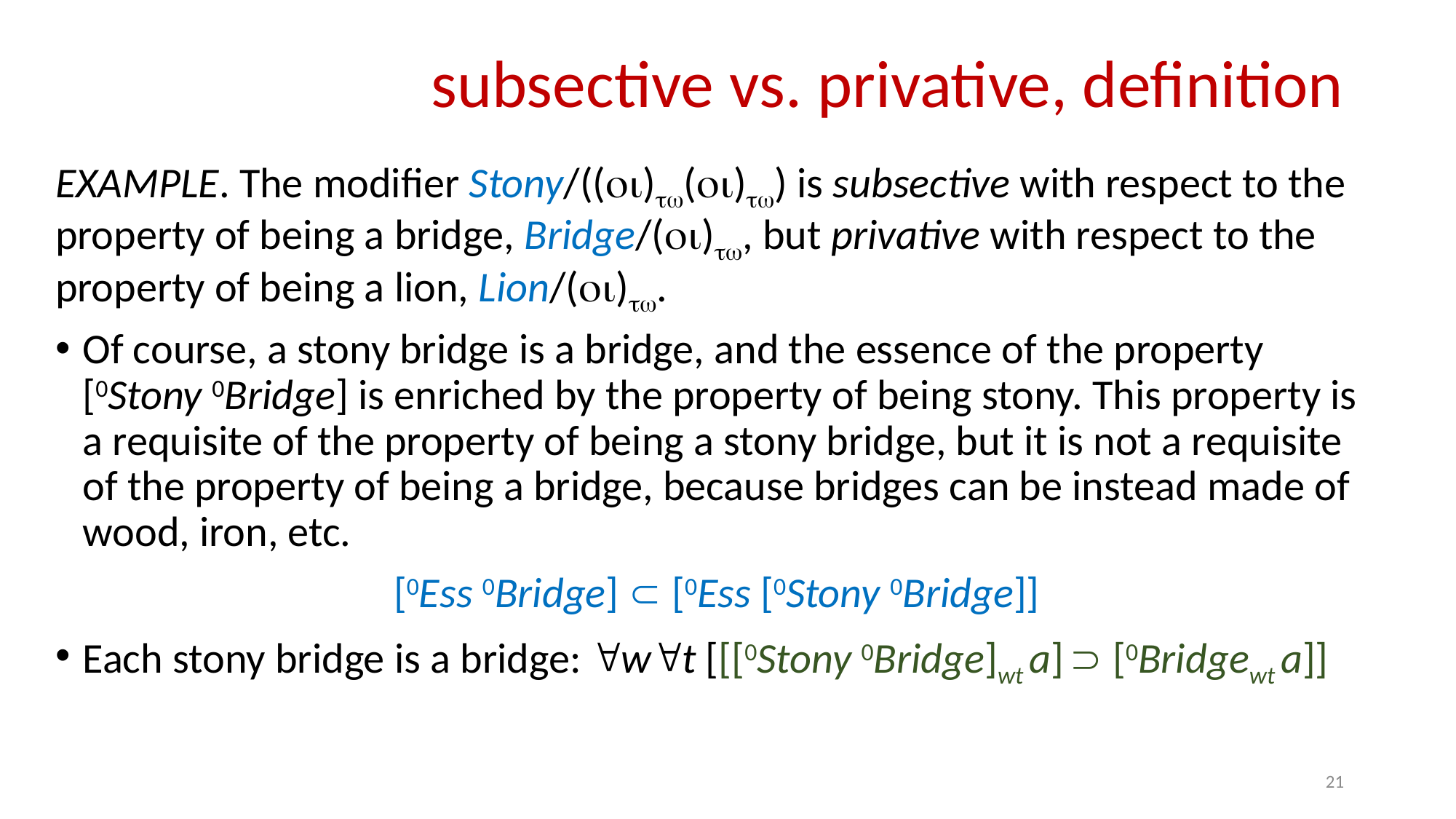

# subsective vs. privative, definition
Example. The modifier Stony/((οι)τω(οι)τω) is subsective with respect to the property of being a bridge, Bridge/(οι)τω, but privative with respect to the property of being a lion, Lion/(οι)τω.
Of course, a stony bridge is a bridge, and the essence of the property [0Stony 0Bridge] is enriched by the property of being stony. This property is a requisite of the property of being a stony bridge, but it is not a requisite of the property of being a bridge, because bridges can be instead made of wood, iron, etc.
[0Ess 0Bridge] ⊂ [0Ess [0Stony 0Bridge]]
Each stony bridge is a bridge: ∀w∀t [[[0Stony 0Bridge]wt a] ⊃ [0Bridgewt a]]
21